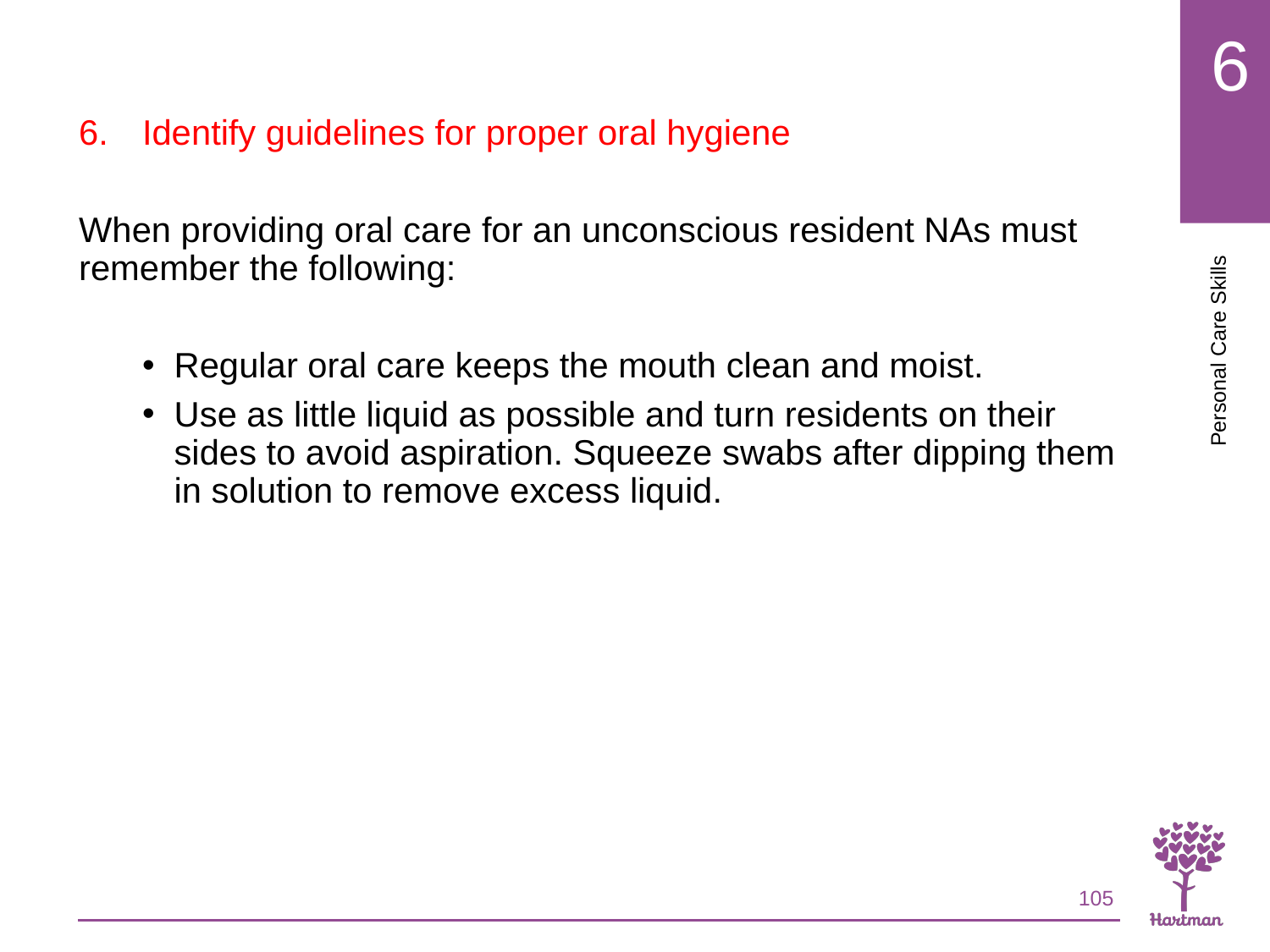

# LO6, content 3
Identify guidelines for proper oral hygiene

When providing oral care for an unconscious resident NAs must remember the following:

Regular oral care keeps the mouth clean and moist.
Use as little liquid as possible and turn residents on their sides to avoid aspiration. Squeeze swabs after dipping them in solution to remove excess liquid.

105